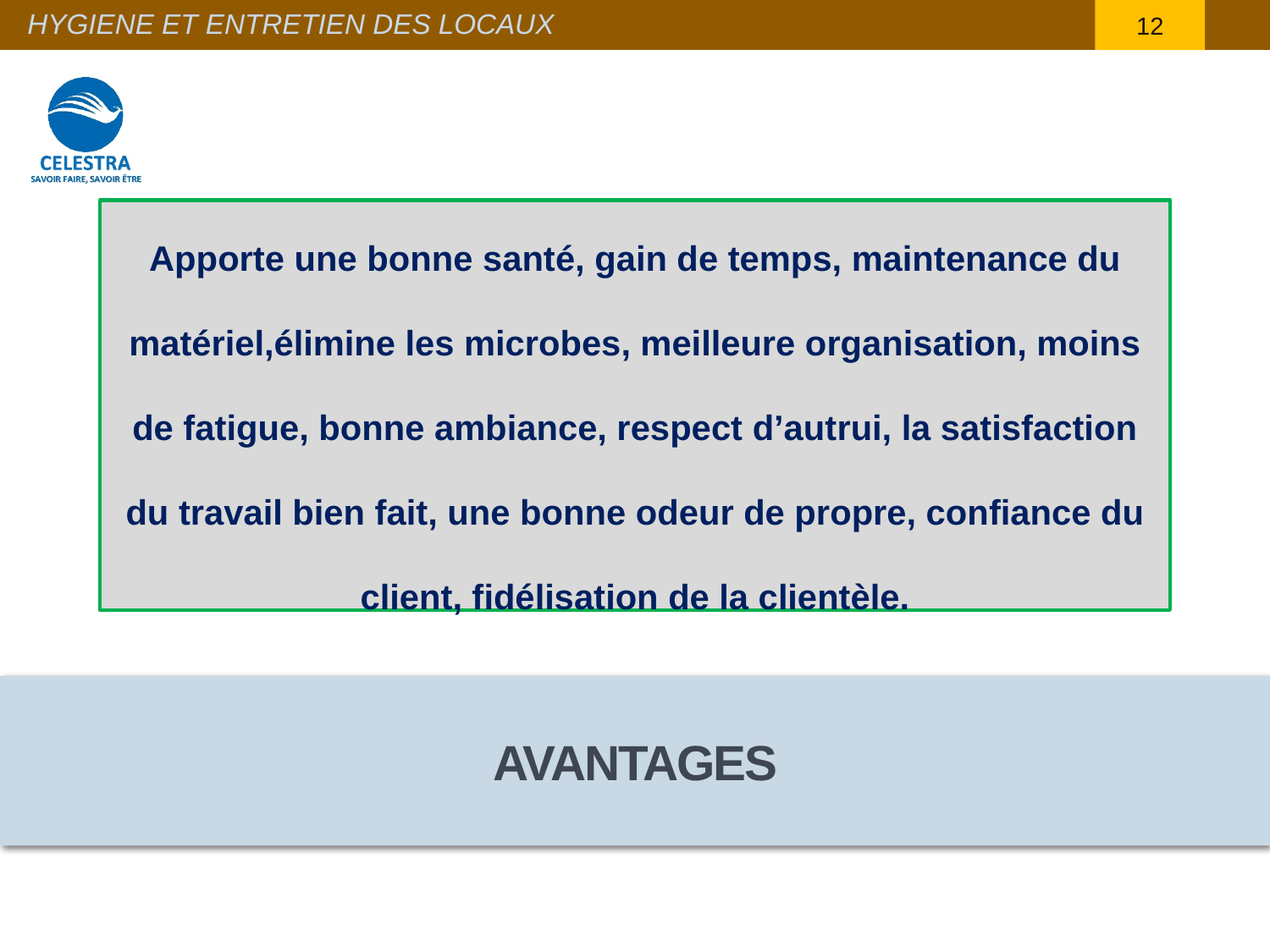

12
HYGIENE ET ENTRETIEN DES LOCAUX
Apporte une bonne santé, gain de temps, maintenance du matériel,élimine les microbes, meilleure organisation, moins de fatigue, bonne ambiance, respect d’autrui, la satisfaction du travail bien fait, une bonne odeur de propre, confiance du client, fidélisation de la clientèle.
AVANTAGES